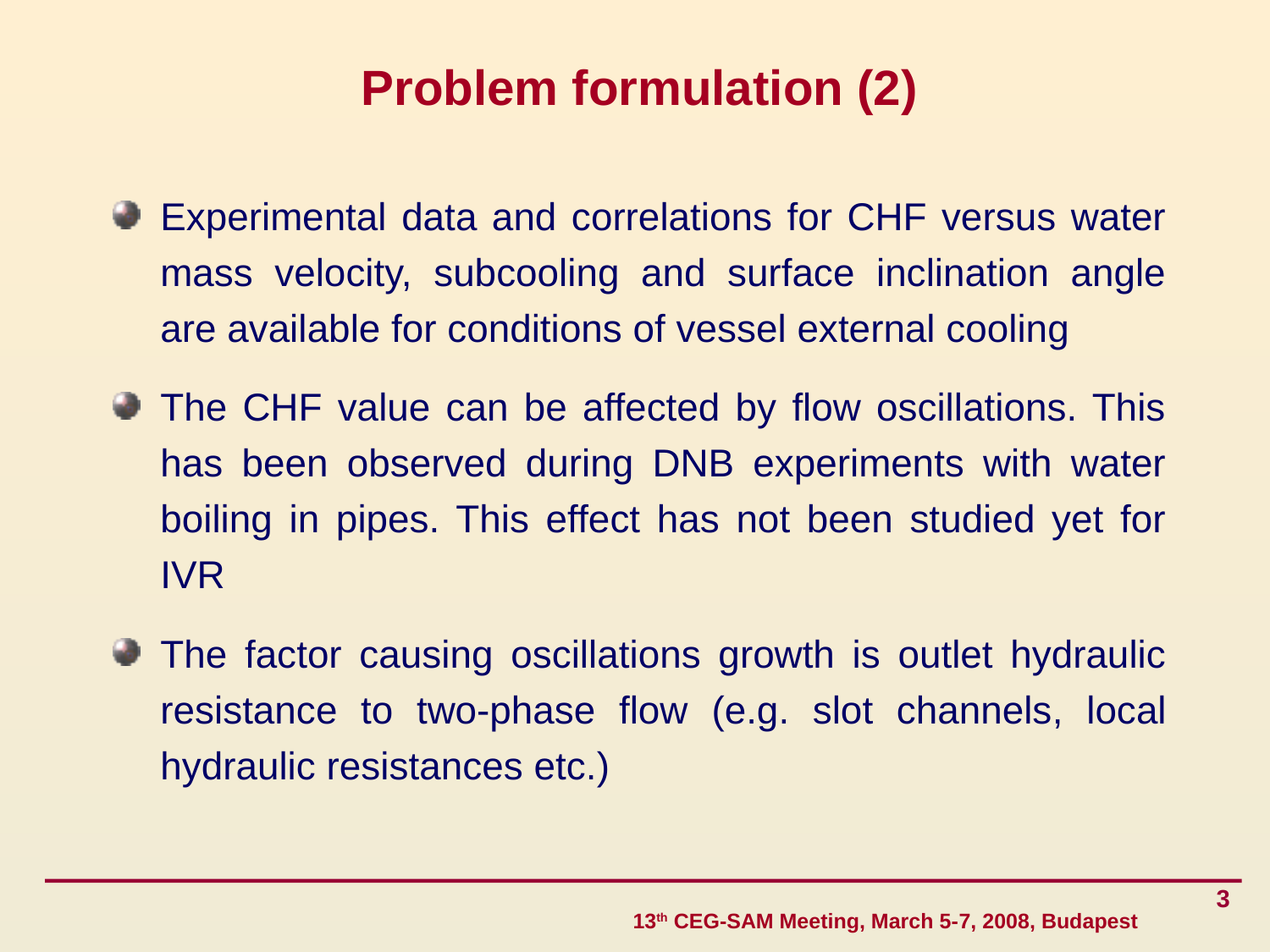

# Problem formulation (2)
Experimental data and correlations for CHF versus water mass velocity, subcooling and surface inclination angle are available for conditions of vessel external cooling
The CHF value can be affected by flow oscillations. This has been observed during DNB experiments with water boiling in pipes. This effect has not been studied yet for IVR
The factor causing oscillations growth is outlet hydraulic resistance to two-phase flow (e.g. slot channels, local hydraulic resistances etc.)

3